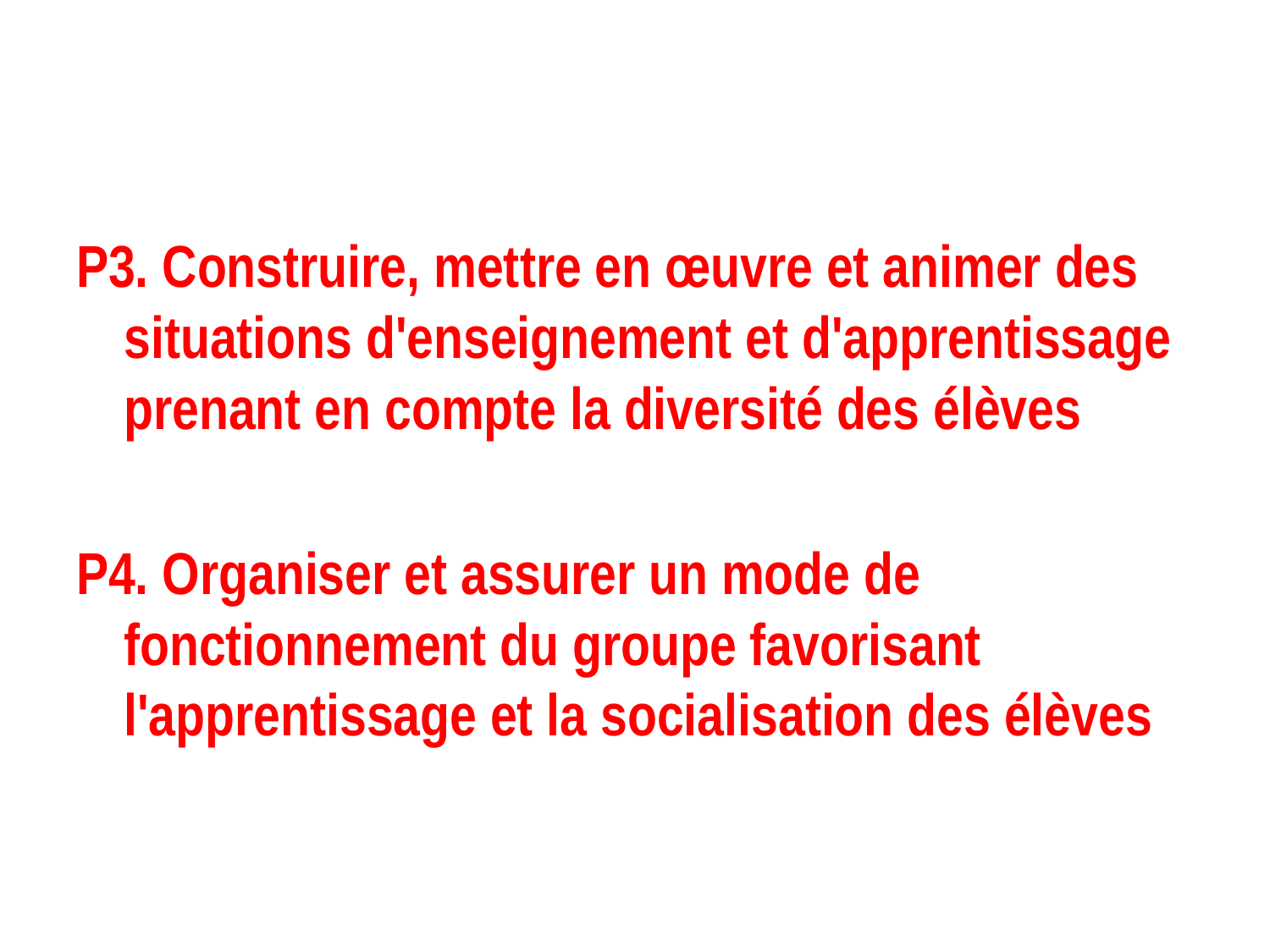

#
P3. Construire, mettre en œuvre et animer des situations d'enseignement et d'apprentissage prenant en compte la diversité des élèves

P4. Organiser et assurer un mode de fonctionnement du groupe favorisant l'apprentissage et la socialisation des élèves